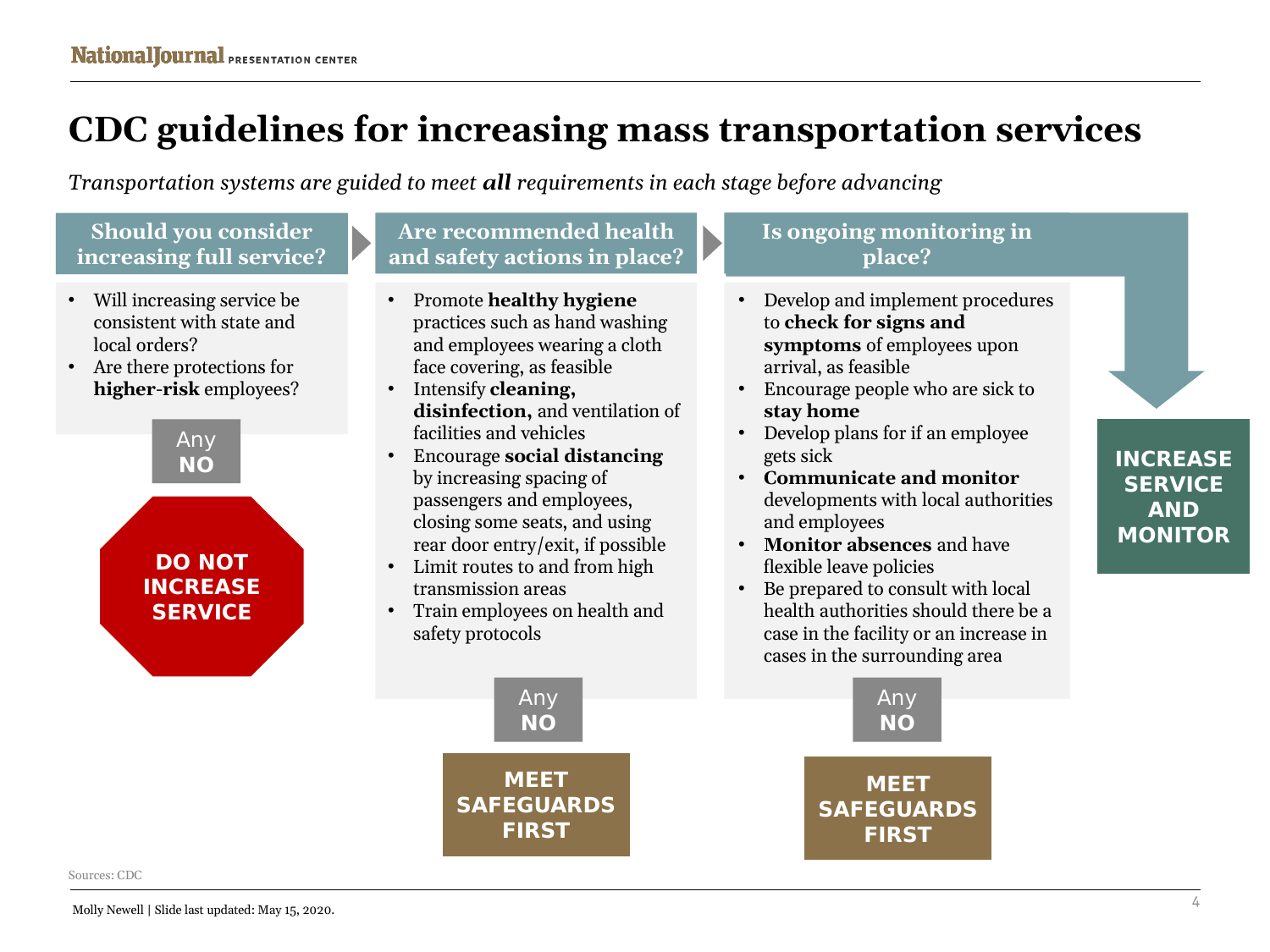

# CDC guidelines for increasing mass transportation services
Transportation systems are guided to meet all requirements in each stage before advancing
Are recommended health and safety actions in place?
Promote healthy hygiene practices such as hand washing and employees wearing a cloth face covering, as feasible
Intensify cleaning, disinfection, and ventilation of facilities and vehicles
Encourage social distancing by increasing spacing of passengers and employees, closing some seats, and using rear door entry/exit, if possible
Limit routes to and from high transmission areas
Train employees on health and safety protocols

Any NO

Is ongoing monitoring in place?

Develop and implement procedures to check for signs and symptoms of employees upon arrival, as feasible
Encourage people who are sick to stay home
Develop plans for if an employee gets sick
Communicate and monitor developments with local authorities and employees
Monitor absences and have flexible leave policies
Be prepared to consult with local health authorities should there be a case in the facility or an increase in cases in the surrounding area
INCREASE SERVICE AND MONITOR
Any NO
Should you consider increasing full service?
Will increasing service be consistent with state and local orders?
Are there protections for higher-risk employees?

Any NO
DO NOT INCREASE SERVICE

MEET SAFEGUARDS FIRST
MEET SAFEGUARDS FIRST
Sources: CDC
4
Molly Newell | Slide last updated: May 15, 2020.